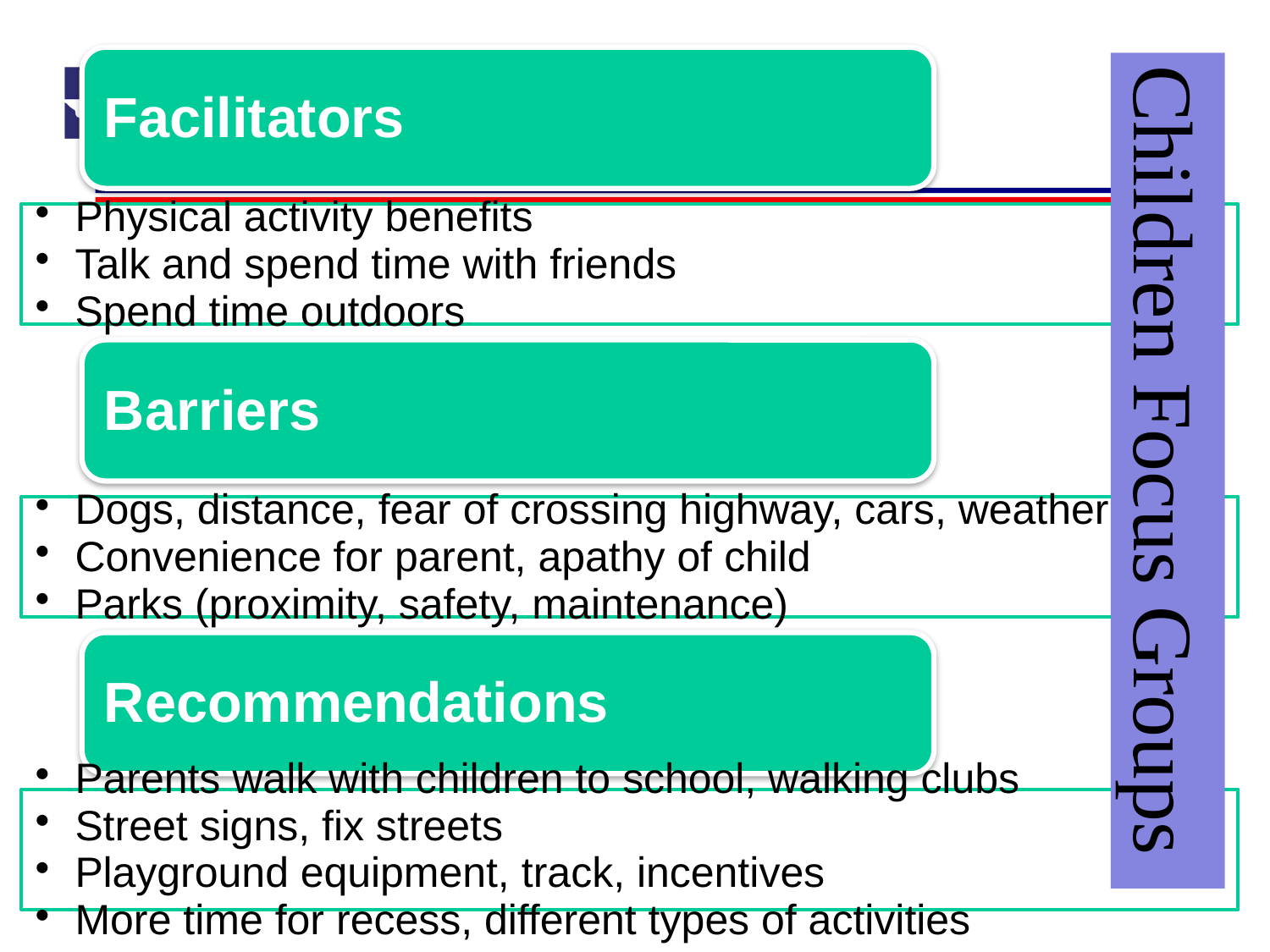

Facilitators
Parents walk with children to school, walking clubs
Physical activity benefits
Recommendations
Barriers
Dogs, distance, fear of crossing highway, cars, weather
Convenience for parent, apathy of child
Talk and spend time with friends
Street signs, fix streets
Playground equipment, track, incentives
More time for recess, different types of activities
Parks (proximity, safety, maintenance)
Spend time outdoors
Children Focus Groups